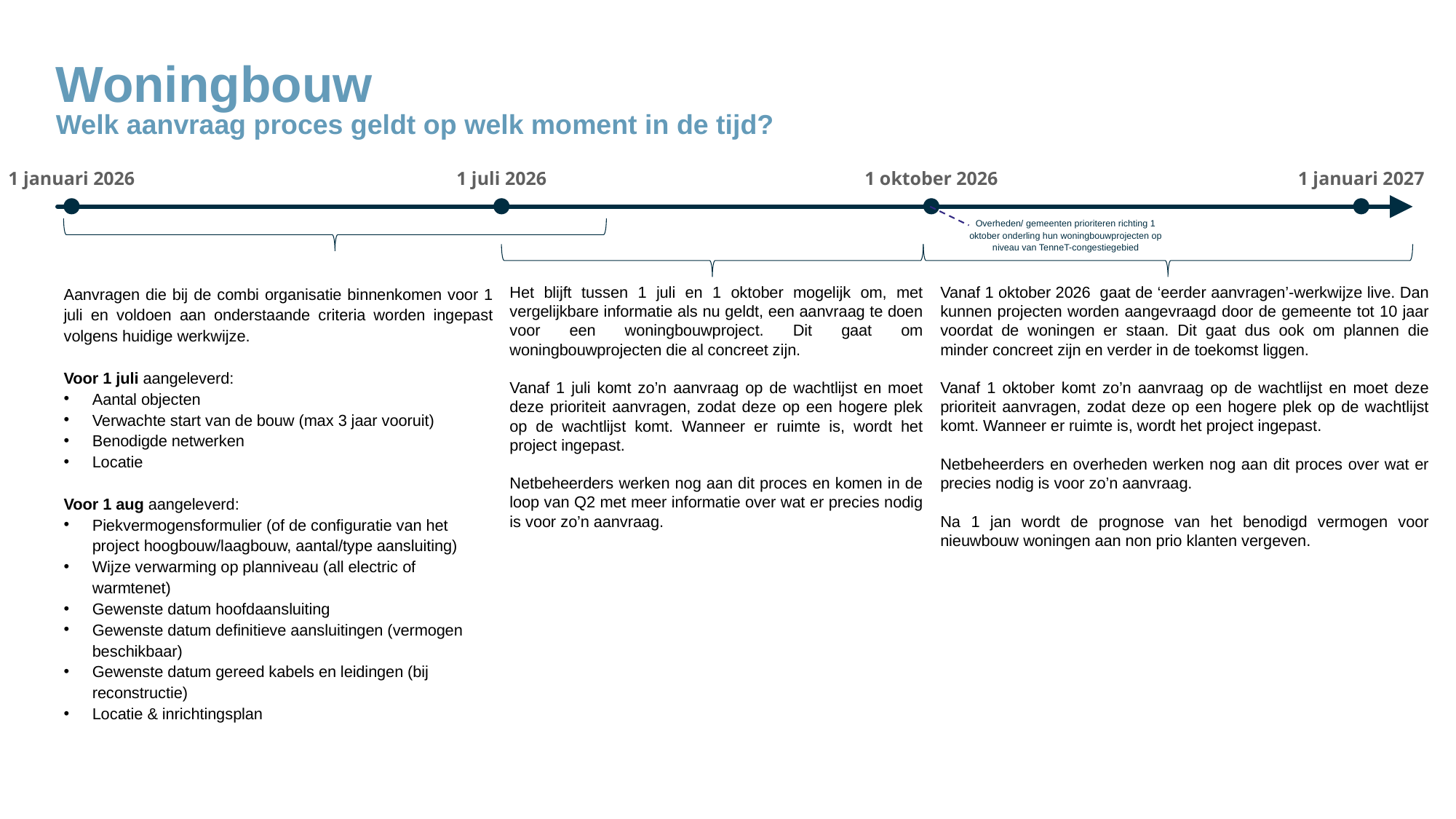

# Woningbouw
Welk aanvraag proces geldt op welk moment in de tijd?
1 januari 2026
1 juli 2026
1 oktober 2026
1 januari 2027

Overheden/ gemeenten prioriteren richting 1 oktober onderling hun woningbouwprojecten op niveau van TenneT-congestiegebied
Aanvragen die bij de combi organisatie binnenkomen voor 1 juli en voldoen aan onderstaande criteria worden ingepast volgens huidige werkwijze.

Voor 1 juli aangeleverd:
Aantal objecten
Verwachte start van de bouw (max 3 jaar vooruit)
Benodigde netwerken
Locatie

Voor 1 aug aangeleverd:
Piekvermogensformulier (of de configuratie van het project hoogbouw/laagbouw, aantal/type aansluiting)
Wijze verwarming op planniveau (all electric of warmtenet)
Gewenste datum hoofdaansluiting
Gewenste datum definitieve aansluitingen (vermogen beschikbaar)
Gewenste datum gereed kabels en leidingen (bij reconstructie)
Locatie & inrichtingsplan

Het blijft tussen 1 juli en 1 oktober mogelijk om, met vergelijkbare informatie als nu geldt, een aanvraag te doen voor een woningbouwproject. Dit gaat om woningbouwprojecten die al concreet zijn.

Vanaf 1 juli komt zo’n aanvraag op de wachtlijst en moet deze prioriteit aanvragen, zodat deze op een hogere plek op de wachtlijst komt. Wanneer er ruimte is, wordt het project ingepast.

Netbeheerders werken nog aan dit proces en komen in de loop van Q2 met meer informatie over wat er precies nodig is voor zo’n aanvraag.

Vanaf 1 oktober 2026  gaat de ‘eerder aanvragen’-werkwijze live. Dan kunnen projecten worden aangevraagd door de gemeente tot 10 jaar voordat de woningen er staan. Dit gaat dus ook om plannen die minder concreet zijn en verder in de toekomst liggen.

Vanaf 1 oktober komt zo’n aanvraag op de wachtlijst en moet deze prioriteit aanvragen, zodat deze op een hogere plek op de wachtlijst komt. Wanneer er ruimte is, wordt het project ingepast.

Netbeheerders en overheden werken nog aan dit proces over wat er precies nodig is voor zo’n aanvraag.

Na 1 jan wordt de prognose van het benodigd vermogen voor nieuwbouw woningen aan non prio klanten vergeven.